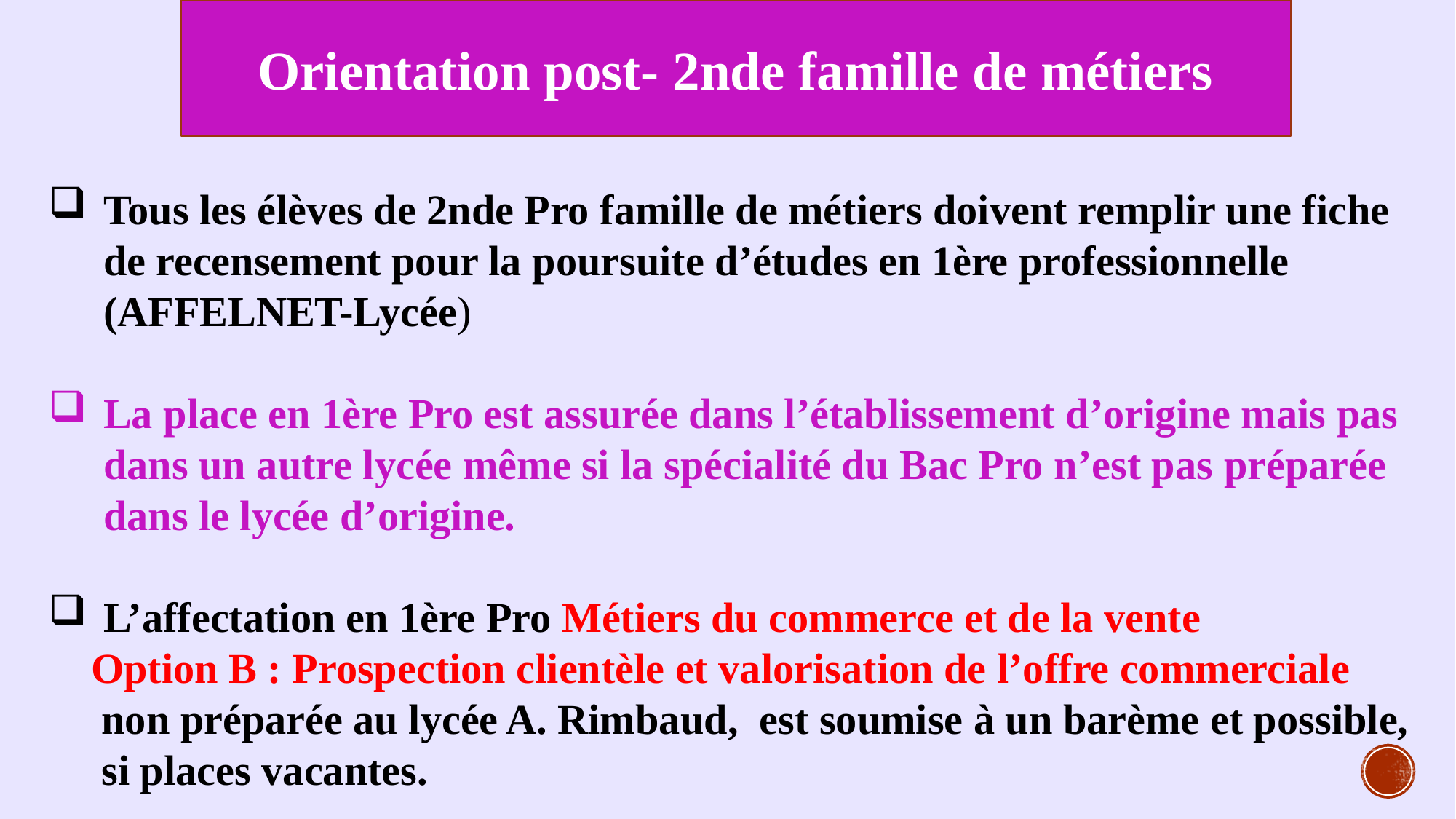

Orientation post- 2nde famille de métiers

Tous les élèves de 2nde Pro famille de métiers doivent remplir une fiche de recensement pour la poursuite d’études en 1ère professionnelle (AFFELNET-Lycée)

La place en 1ère Pro est assurée dans l’établissement d’origine mais pas dans un autre lycée même si la spécialité du Bac Pro n’est pas préparée dans le lycée d’origine.

L’affectation en 1ère Pro Métiers du commerce et de la vente
    Option B : Prospection clientèle et valorisation de l’offre commerciale
     non préparée au lycée A. Rimbaud,  est soumise à un barème et possible,
     si places vacantes.